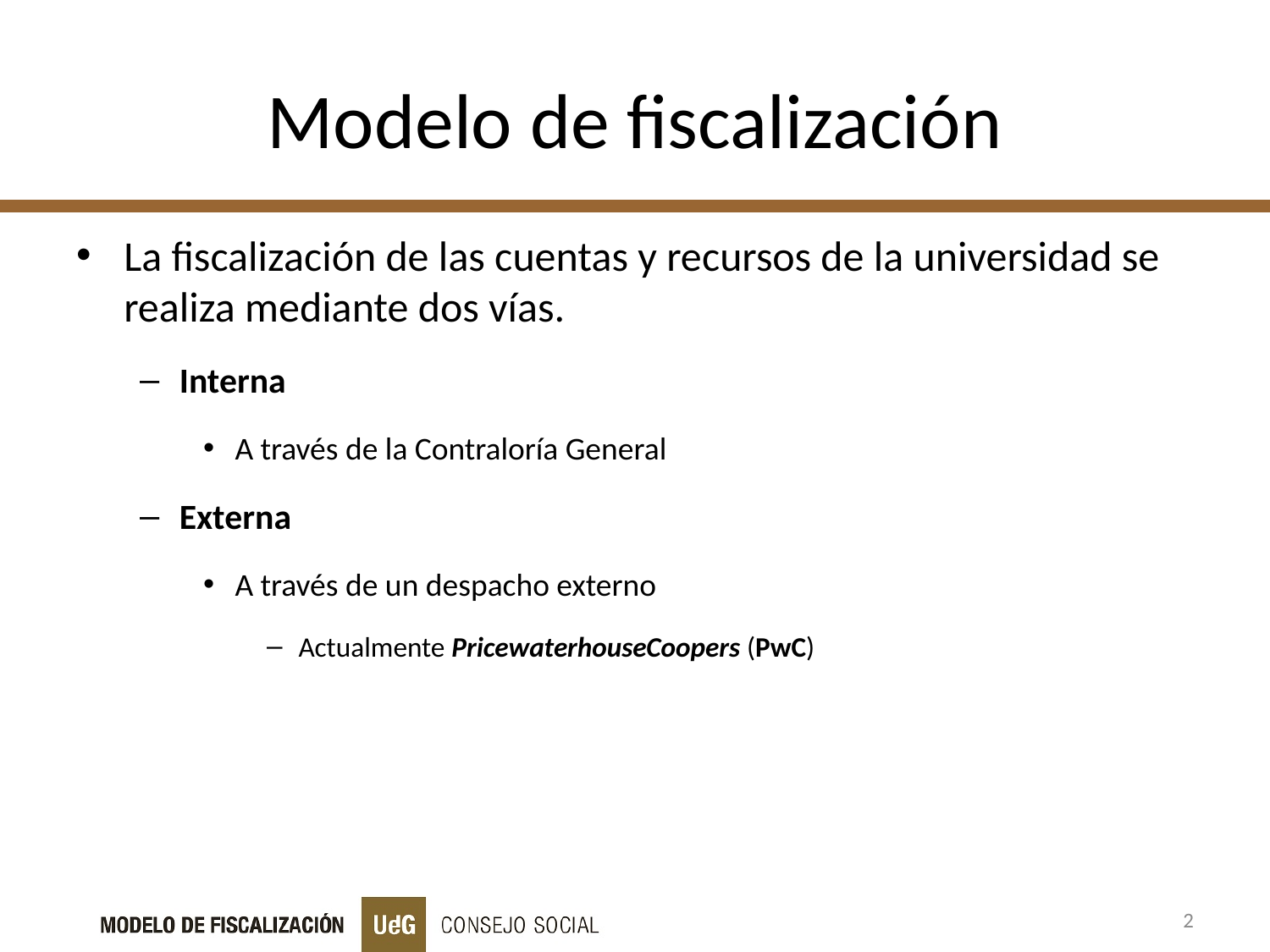

# Modelo de fiscalización
La fiscalización de las cuentas y recursos de la universidad se realiza mediante dos vías.
Interna
A través de la Contraloría General
Externa
A través de un despacho externo
Actualmente PricewaterhouseCoopers (PwC)
2